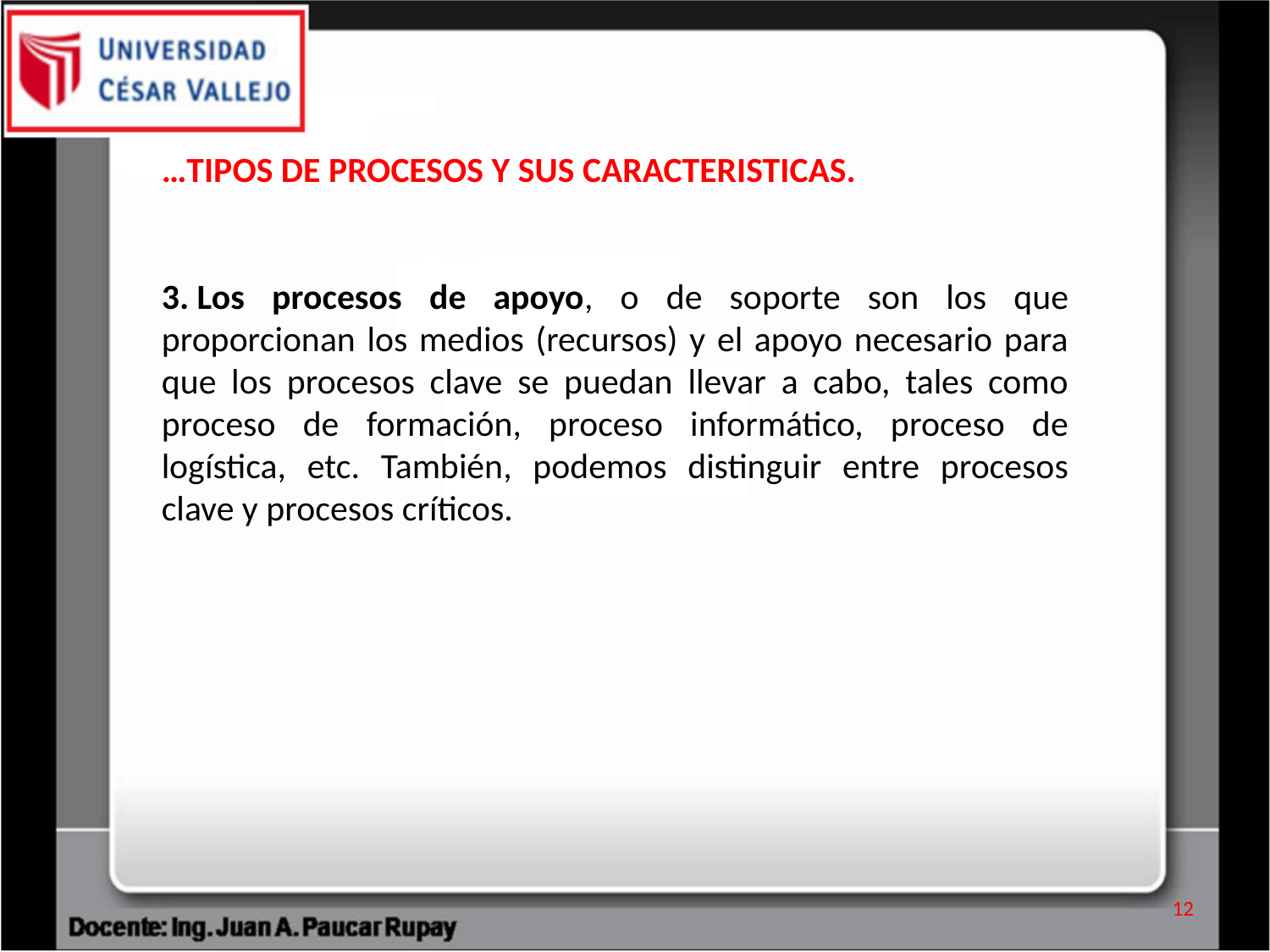

…TIPOS DE PROCESOS Y SUS CARACTERISTICAS.

3. Los procesos de apoyo, o de soporte son los que proporcionan los medios (recursos) y el apoyo necesario para que los procesos clave se puedan llevar a cabo, tales como proceso de formación, proceso informático, proceso de logística, etc. También, podemos distinguir entre procesos clave y procesos críticos.

12